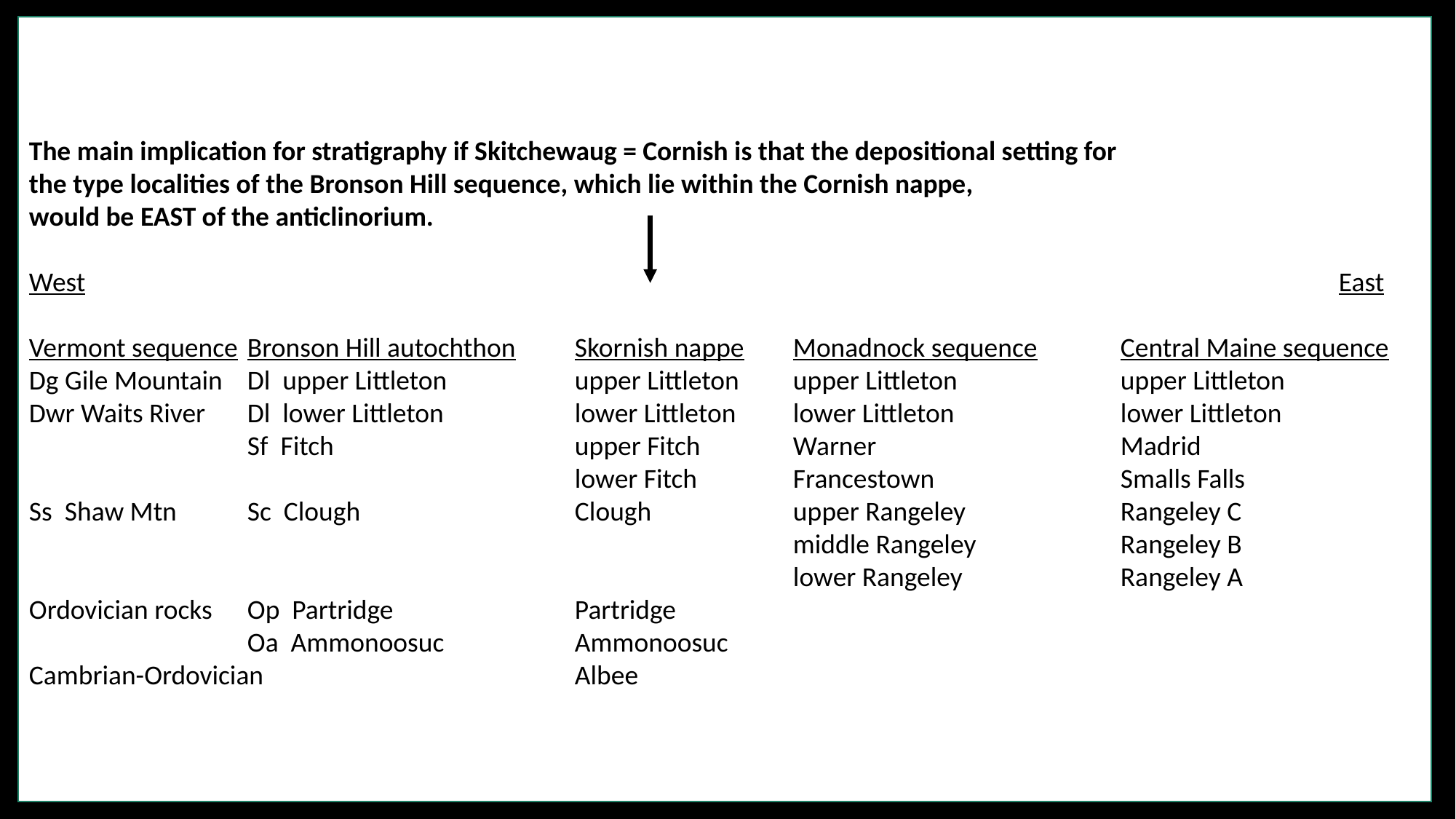

The main implication for stratigraphy if Skitchewaug = Cornish is that the depositional setting for
the type localities of the Bronson Hill sequence, which lie within the Cornish nappe,
would be EAST of the anticlinorium.

West												East

Vermont sequence	Bronson Hill autochthon	Skornish nappe	Monadnock sequence	Central Maine sequence
Dg Gile Mountain	Dl  upper Littleton		upper Littleton	upper Littleton		upper Littleton
Dwr Waits River	Dl  lower Littleton		lower Littleton	lower Littleton		lower Littleton
		Sf  Fitch			upper Fitch	Warner			Madrid
					lower Fitch	Francestown		Smalls Falls
Ss  Shaw Mtn	Sc  Clough		Clough		upper Rangeley		Rangeley C
							middle Rangeley		Rangeley B
							lower Rangeley		Rangeley A
Ordovician rocks	Op  Partridge		Partridge
		Oa  Ammonoosuc		Ammonoosuc
Cambrian-Ordovician			Albee